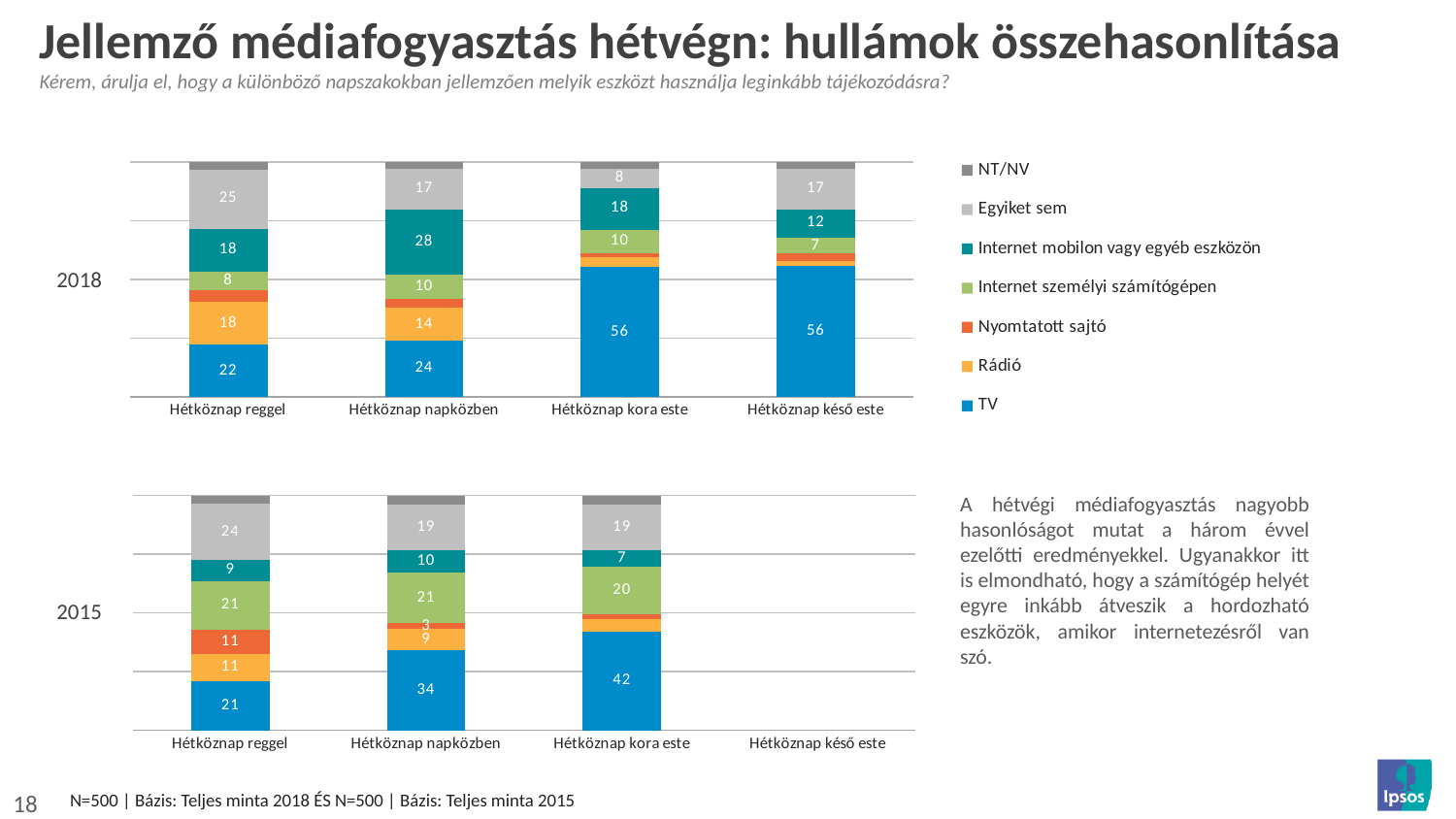

# Jellemző médiafogyasztás hétvégn: hullámok összehasonlítása
Kérem, árulja el, hogy a különböző napszakokban jellemzően melyik eszközt használja leginkább tájékozódásra?

### Chart

| Category | TV | Rádió | Nyomtatott sajtó | Internet személyi számítógépen | Internet mobilon vagy egyéb eszközön | Egyiket sem | NT/NV |
|---|---|---|---|---|---|---|---|
| Hétköznap reggel | 22.0 | 18.0 | 5.0 | 8.0 | 18.0 | 25.0 | 3.0 |
| Hétköznap napközben | 24.0 | 14.0 | 4.0 | 10.0 | 28.0 | 17.0 | 3.0 |
| Hétköznap kora este | 56.0 | 4.0 | 2.0 | 10.0 | 18.0 | 8.0 | 3.0 |
| Hétköznap késő este | 56.0 | 2.0 | 3.0 | 7.0 | 12.0 | 17.0 | 3.0 |
2018

### Chart

| Category | TV | Rádió | Nyomtatott sajtó | Internet személyi számítógépen | Internet mobilon vagy egyéb eszközön | Egyiket sem | NT/NV |
|---|---|---|---|---|---|---|---|
| Hétköznap reggel | 21.0 | 11.200000000000001 | 10.6 | 20.599999999999998 | 9.0 | 23.599999999999998 | 3.5999999999999996 |
| Hétköznap napközben | 34.0 | 8.799999999999999 | 2.6 | 21.2 | 9.8 | 19.2 | 3.8 |
| Hétköznap kora este | 41.6 | 5.6000000000000005 | 1.7999999999999998 | 20.200000000000003 | 7.000000000000001 | 19.2 | 4.0 |
| Hétköznap késő este | None | None | None | None | None | None | None |
A hétvégi médiafogyasztás nagyobb hasonlóságot mutat a három évvel ezelőtti eredményekkel. Ugyanakkor itt is elmondható, hogy a számítógép helyét egyre inkább átveszik a hordozható eszközök, amikor internetezésről van szó.

2015
N=500 | Bázis: Teljes minta 2018 ÉS N=500 | Bázis: Teljes minta 2015